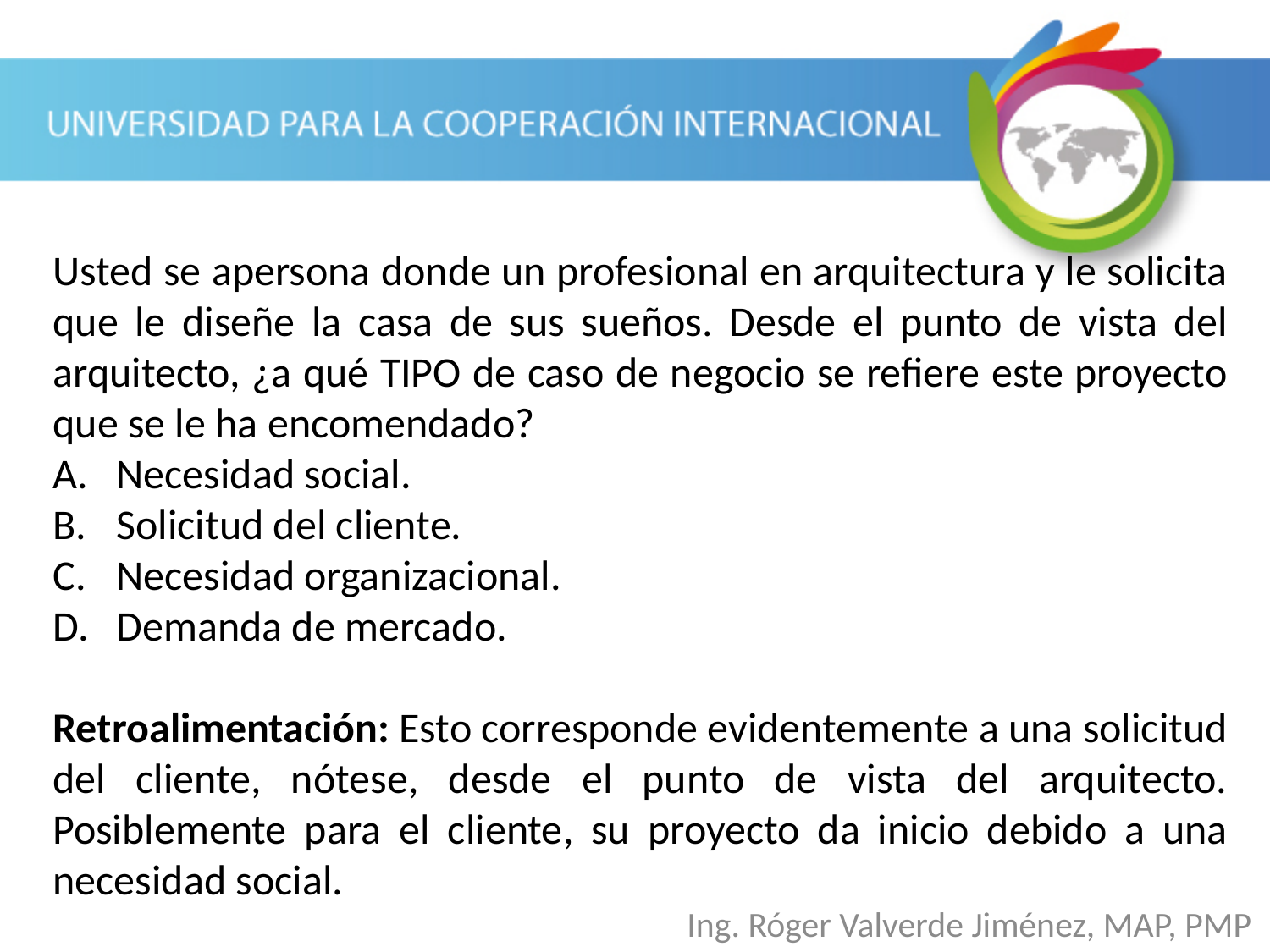

Usted se apersona donde un profesional en arquitectura y le solicita que le diseñe la casa de sus sueños. Desde el punto de vista del arquitecto, ¿a qué TIPO de caso de negocio se refiere este proyecto que se le ha encomendado?
Necesidad social.
Solicitud del cliente.
Necesidad organizacional.
Demanda de mercado.

Retroalimentación: Esto corresponde evidentemente a una solicitud del cliente, nótese, desde el punto de vista del arquitecto. Posiblemente para el cliente, su proyecto da inicio debido a una necesidad social.

Ing. Róger Valverde Jiménez, MAP, PMP